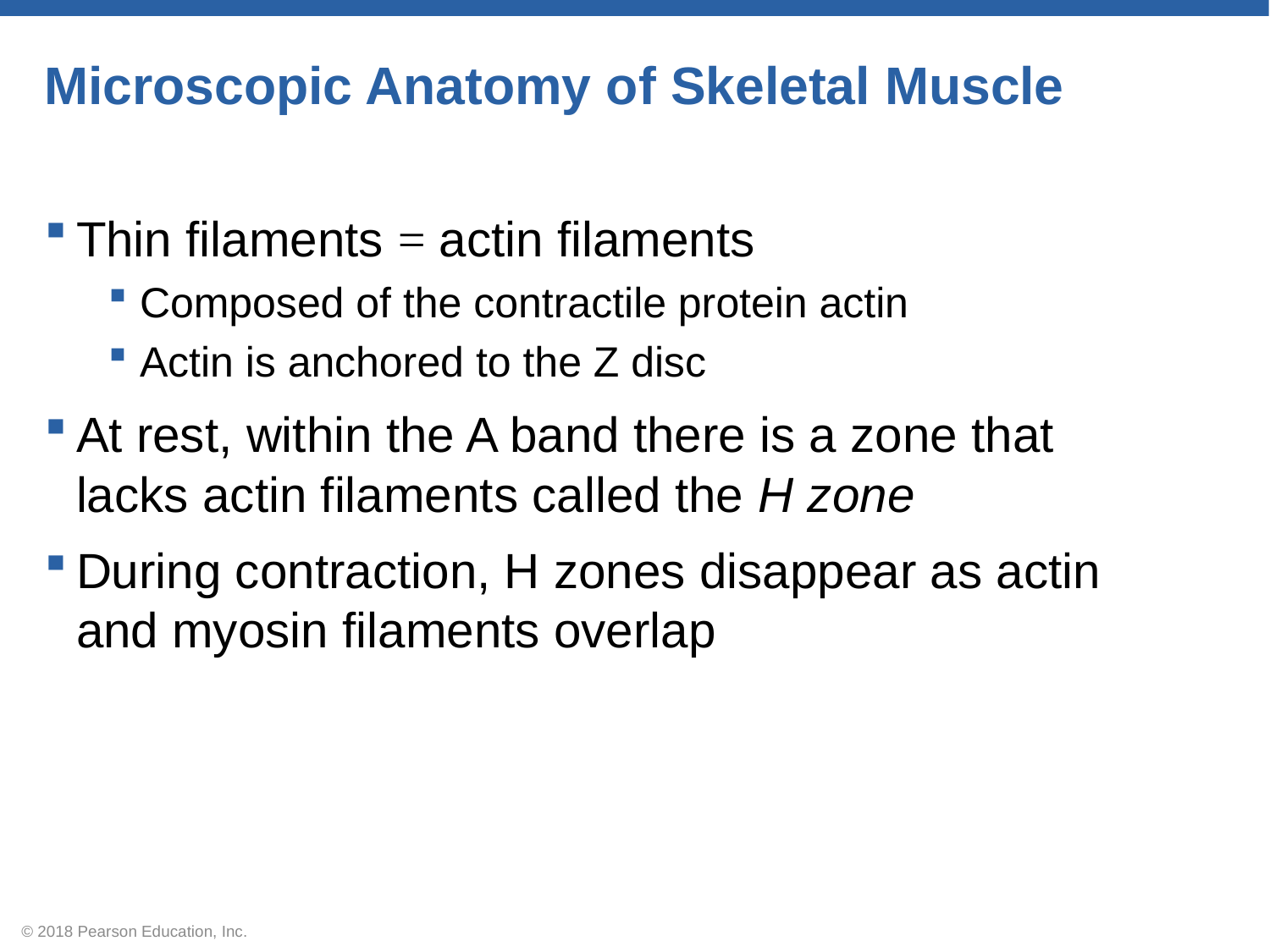

# Microscopic Anatomy of Skeletal Muscle
Thin filaments = actin filaments
Composed of the contractile protein actin
Actin is anchored to the Z disc
At rest, within the A band there is a zone that lacks actin filaments called the H zone
During contraction, H zones disappear as actin and myosin filaments overlap

© 2018 Pearson Education, Inc.